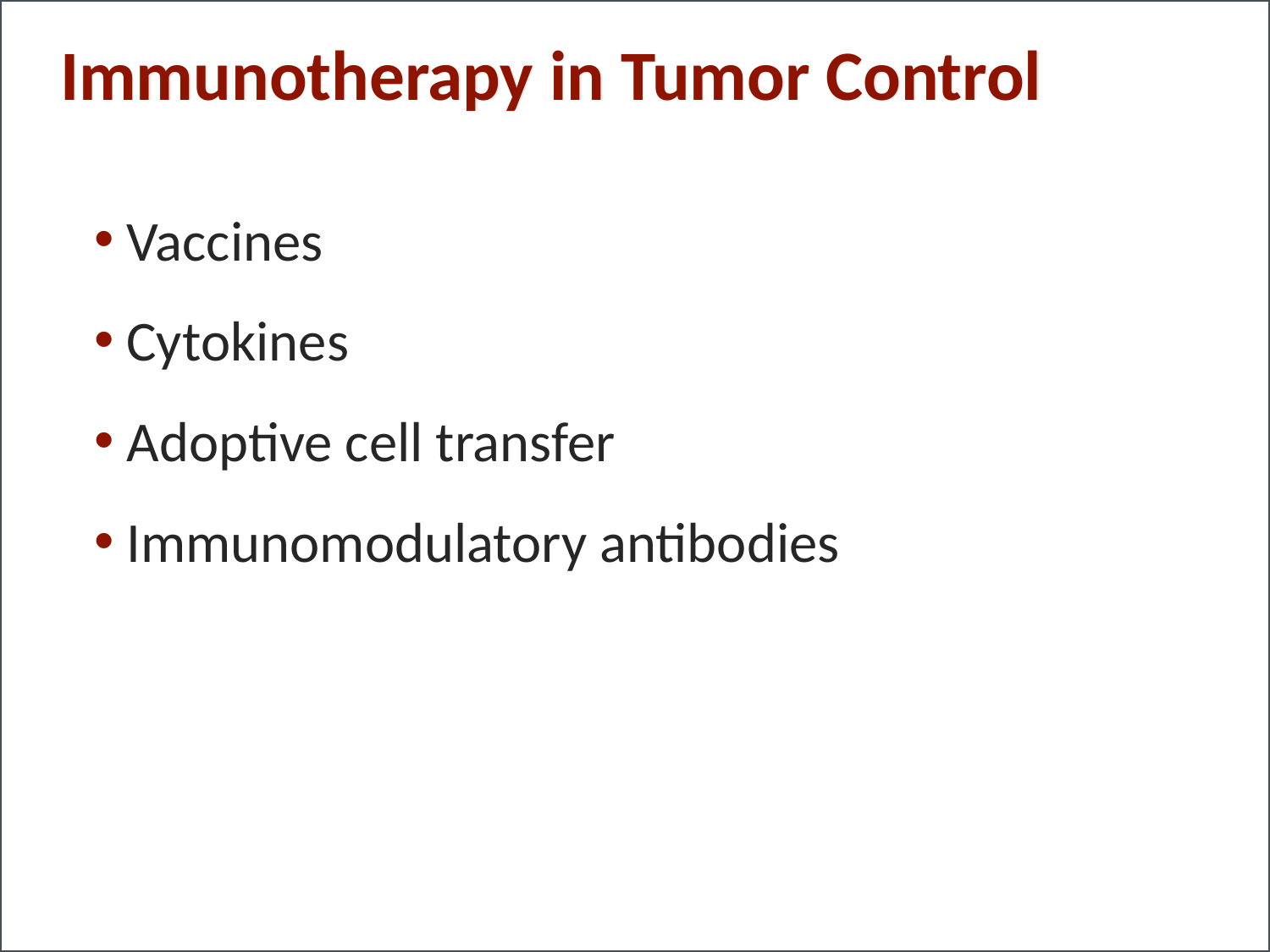

# Immunotherapy in Tumor Control
Vaccines
Cytokines
Adoptive cell transfer
Immunomodulatory antibodies